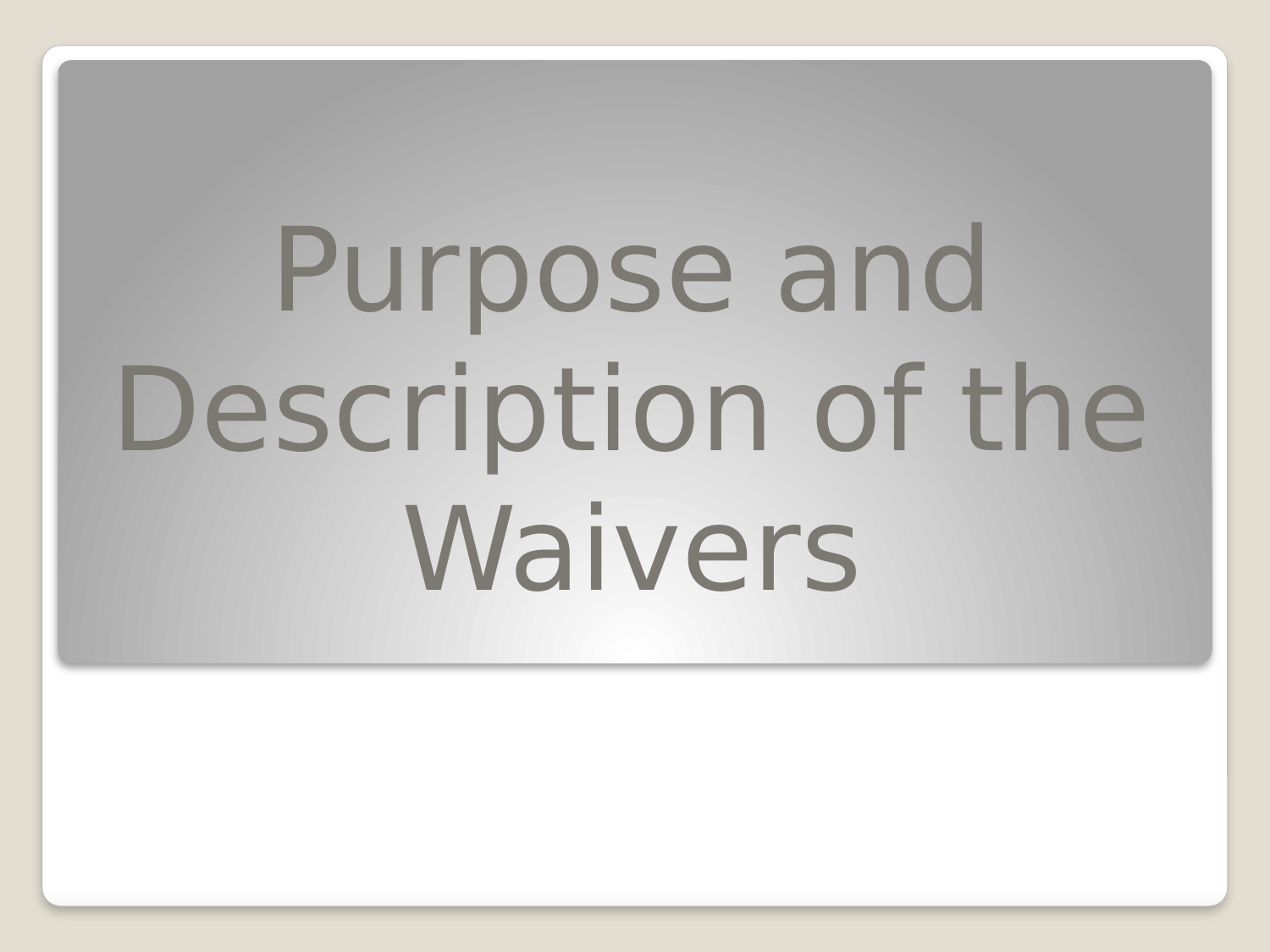

# Purpose and Description of the Waivers